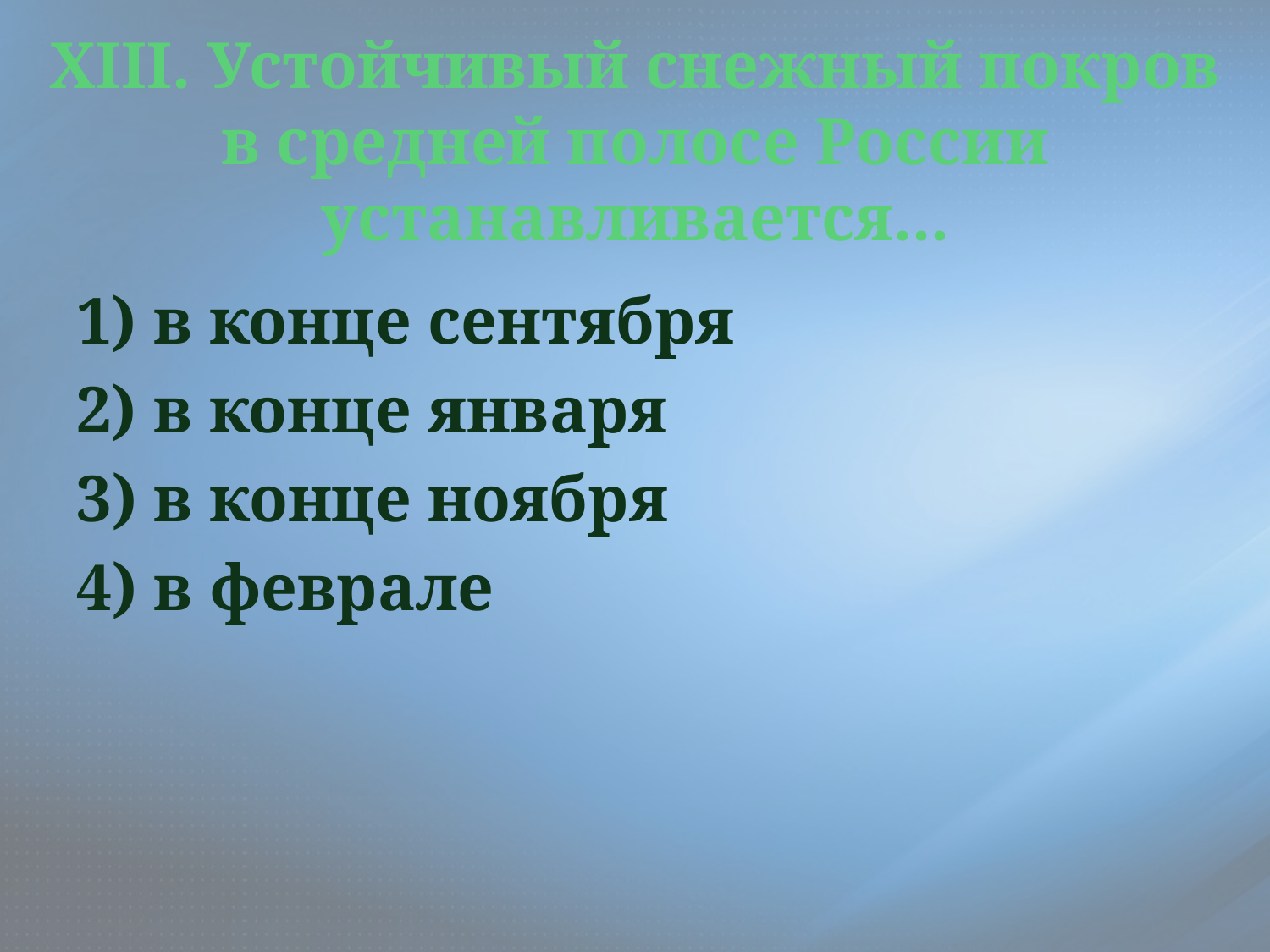

# XIII. Устойчивый снежный покров в средней полосе России устанавливается...
1) в конце сентября
2) в конце января
3) в конце ноября
4) в феврале